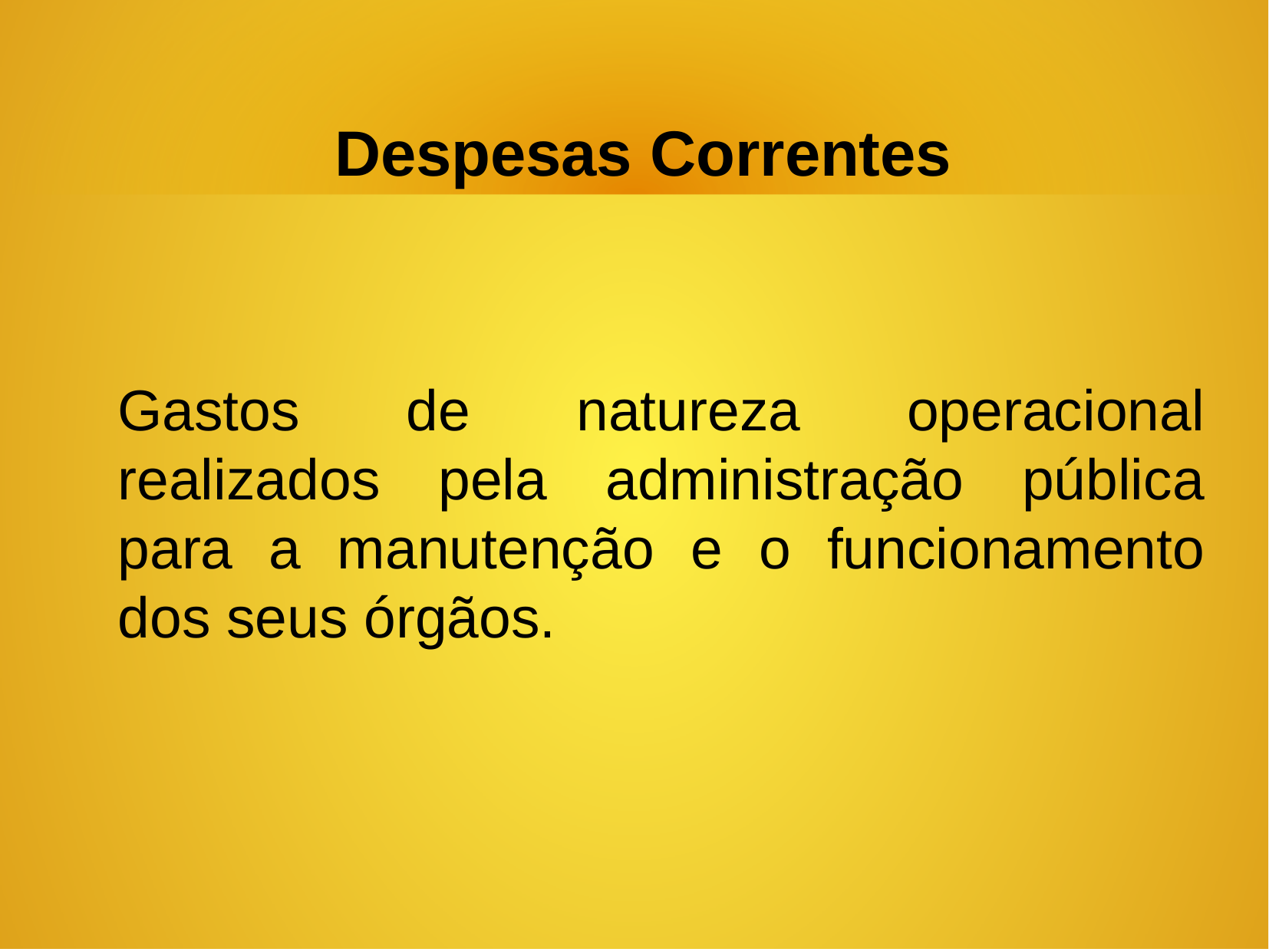

Despesas Correntes
Gastos de natureza operacional realizados pela administração pública para a manutenção e o funcionamento dos seus órgãos.